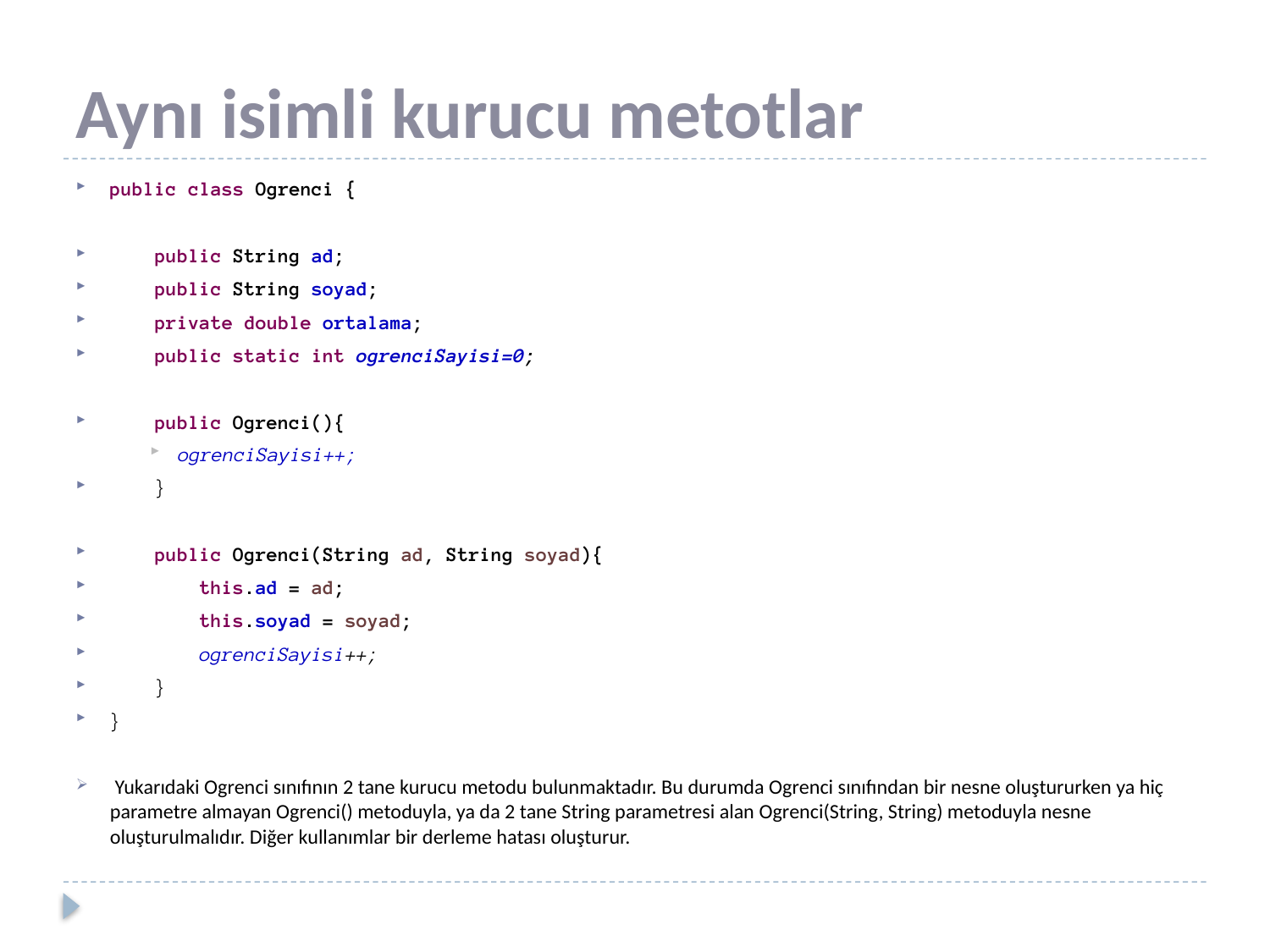

# Aynı isimli kurucu metotlar
public class Ogrenci {

    public String ad;
    public String soyad;
    private double ortalama;
    public static int ogrenciSayisi=0;

    public Ogrenci(){
ogrenciSayisi++;
    }

    public Ogrenci(String ad, String soyad){
        this.ad = ad;
        this.soyad = soyad;
        ogrenciSayisi++;
    }
}

 Yukarıdaki Ogrenci sınıfının 2 tane kurucu metodu bulunmaktadır. Bu durumda Ogrenci sınıfından bir nesne oluştururken ya hiç parametre almayan Ogrenci() metoduyla, ya da 2 tane String parametresi alan Ogrenci(String, String) metoduyla nesne oluşturulmalıdır. Diğer kullanımlar bir derleme hatası oluşturur.